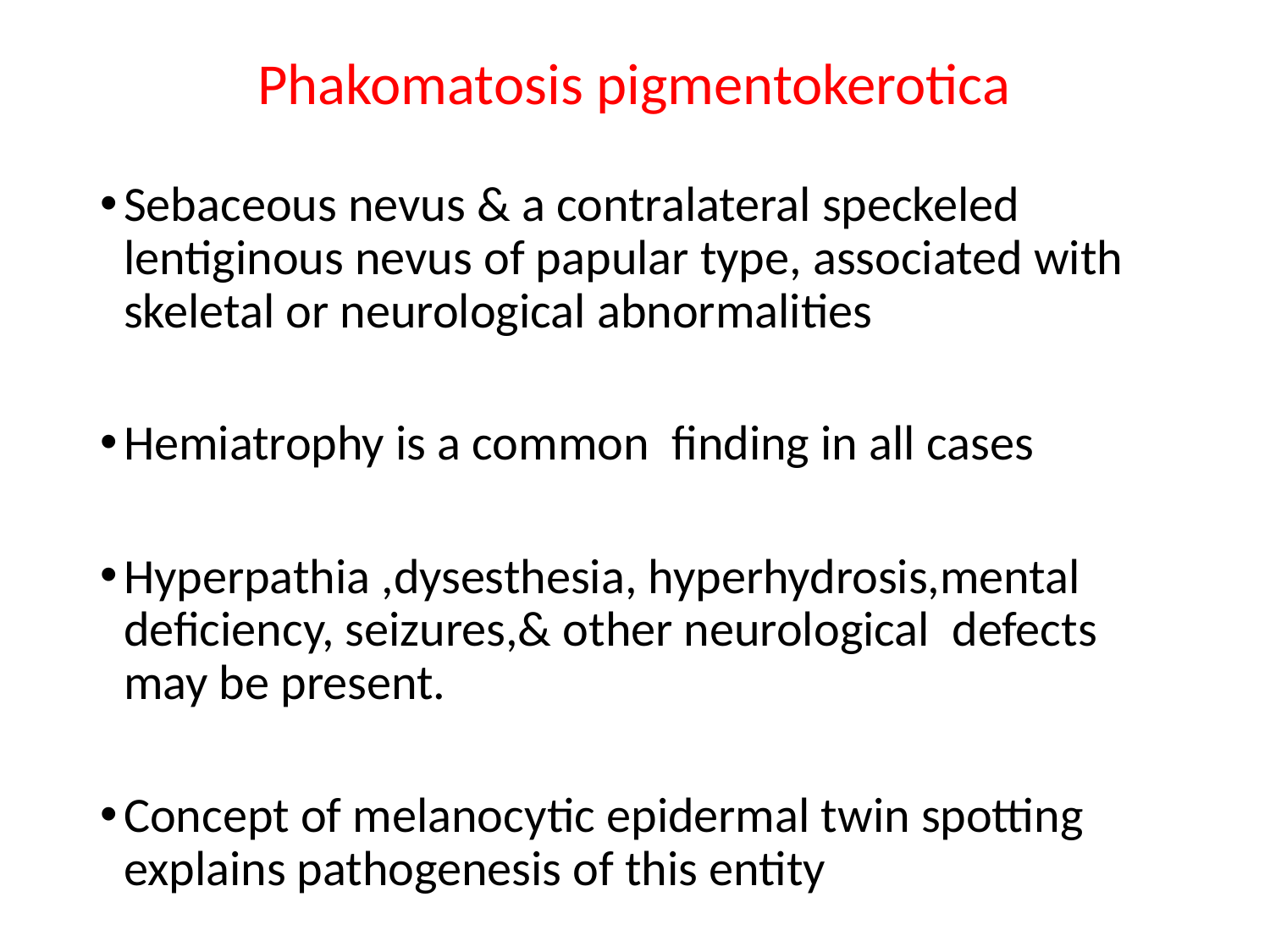

# Phakomatosis pigmentokerotica
Sebaceous nevus & a contralateral speckeled lentiginous nevus of papular type, associated with skeletal or neurological abnormalities

Hemiatrophy is a common  finding in all cases

Hyperpathia ,dysesthesia, hyperhydrosis,mental deficiency, seizures,& other neurological  defects may be present.

Concept of melanocytic epidermal twin spotting explains pathogenesis of this entity